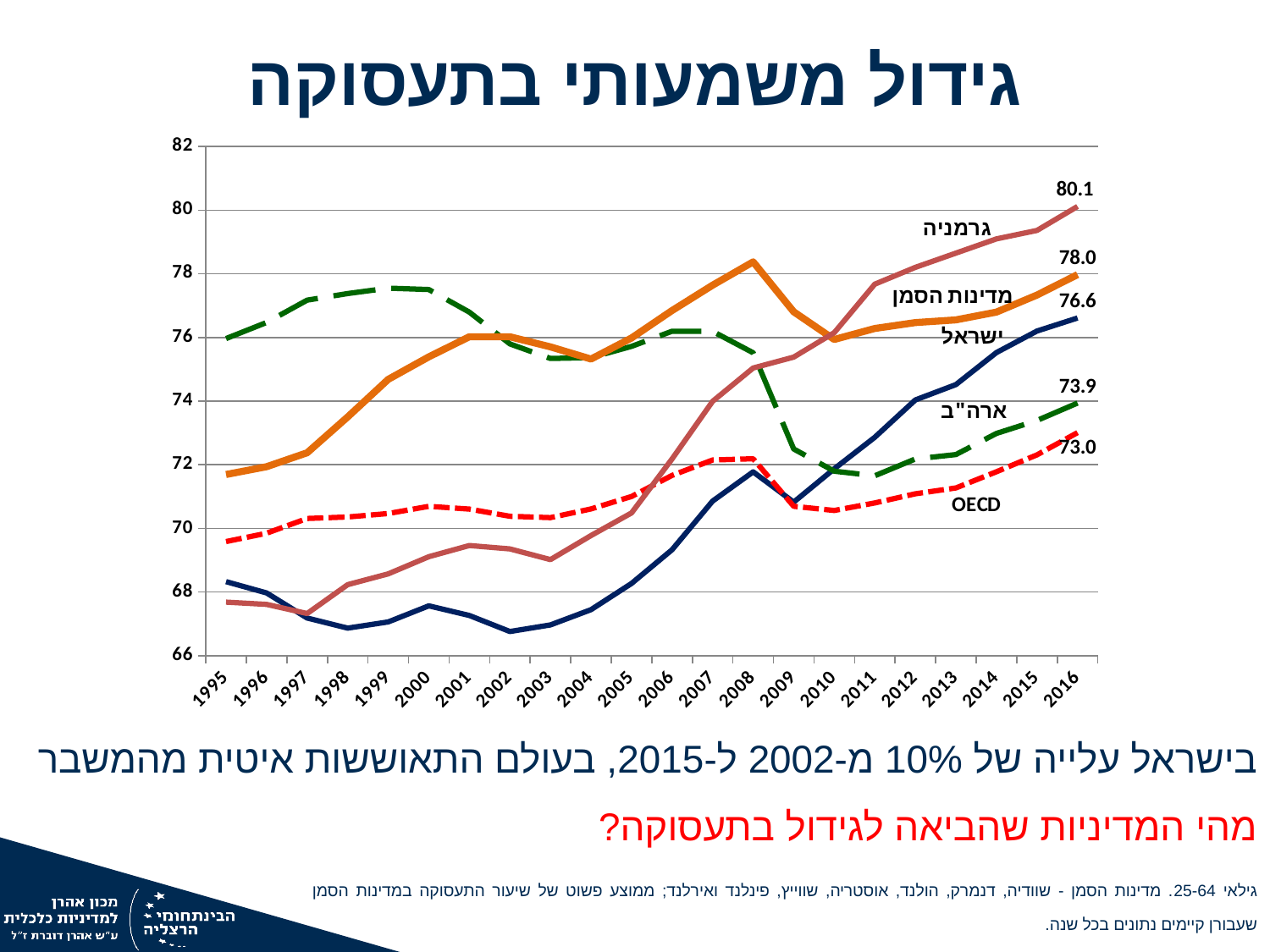

גידול משמעותי בתעסוקה

### Chart

| Category | ישראל | ארה"ב | מדינות הסמן | OECD | גרמניה |
|---|---|---|---|---|---|
| 1995 | 68.3254719913291 | 75.96355055579465 | 71.69183712787232 | 69.58577269889355 | 67.68149377951228 |
| 1996 | 67.97122785296558 | 76.4701572905296 | 71.93647215789882 | 69.84736118715838 | 67.6120847220729 |
| 1997 | 67.18247573998966 | 77.17113157628417 | 72.375726622105 | 70.31056103982984 | 67.32497051570708 |
| 1998 | 66.8651756351677 | 77.37824338442603 | 73.50228205185307 | 70.35722811449719 | 68.23133336192477 |
| 1999 | 67.06013921849083 | 77.54794316902755 | 74.68242105998699 | 70.46573003463898 | 68.57025738387522 |
| 2000 | 67.56657683217698 | 77.504538019284 | 75.38881162327324 | 70.69236923685254 | 69.1092109535664 |
| 2001 | 67.26329351943963 | 76.79432527367595 | 76.0200035724043 | 70.60607185174493 | 69.46042774943002 |
| 2002 | 66.75922458169501 | 75.7963886268697 | 76.02135051595796 | 70.38025834568667 | 69.35494426386859 |
| 2003 | 66.965936960379 | 75.33936351958044 | 75.70402543403729 | 70.3379026278745 | 69.01873346886134 |
| 2004 | 67.44539324520314 | 75.36450708663484 | 75.31961162252811 | 70.61106873894603 | 69.77274236020446 |
| 2005 | 68.26945409917107 | 75.71854347544382 | 75.98323752073533 | 71.00187043044266 | 70.48478665838729 |
| 2006 | 69.32801229427128 | 76.19465118809157 | 76.84532165720444 | 71.66365491528455 | 72.17994927246029 |
| 2007 | 70.85728588086987 | 76.19098780256589 | 77.64154516782064 | 72.14802154839995 | 73.9923460824027 |
| 2008 | 71.77519354946129 | 75.51746239207752 | 78.37354171953004 | 72.18660046402434 | 75.038610470712 |
| 2009 | 70.82432822398188 | 72.49477330171311 | 76.80542824825683 | 70.69408389744505 | 75.38178224937118 |
| 2010 | 71.87121844264432 | 71.7956035910831 | 75.9364560894055 | 70.56138677017597 | 76.14981912957512 |
| 2011 | 72.86160123379126 | 71.65351408851397 | 76.2812995572746 | 70.79945872983913 | 77.67433327982755 |
| 2012 | 74.03659255601977 | 72.18092269096678 | 76.46694466450727 | 71.08671868392501 | 78.20164731114102 |
| 2013 | 74.51832184943868 | 72.31913943228476 | 76.55196316637681 | 71.26911651652944 | 78.64931170778247 |
| 2014 | 75.52494846648841 | 72.98310759397351 | 76.79686548635276 | 71.77791762397555 | 79.09678585959044 |
| 2015 | 76.20161317402943 | 73.39154994176327 | 77.33116944410465 | 72.30933900339703 | 79.36236276058037 |
| 2016 | 76.61088264446356 | 73.93951002280494 | 77.97392018914421 | 73.00789739342267 | 80.11591394505132 |
בישראל עלייה של 10% מ-2002 ל-2015, בעולם התאוששות איטית מהמשבר
מהי המדיניות שהביאה לגידול בתעסוקה?
גילאי 25-64. מדינות הסמן - שוודיה, דנמרק, הולנד, אוסטריה, שווייץ, פינלנד ואירלנד; ממוצע פשוט של שיעור התעסוקה במדינות הסמן שעבורן קיימים נתונים בכל שנה.
מקור: OECD.